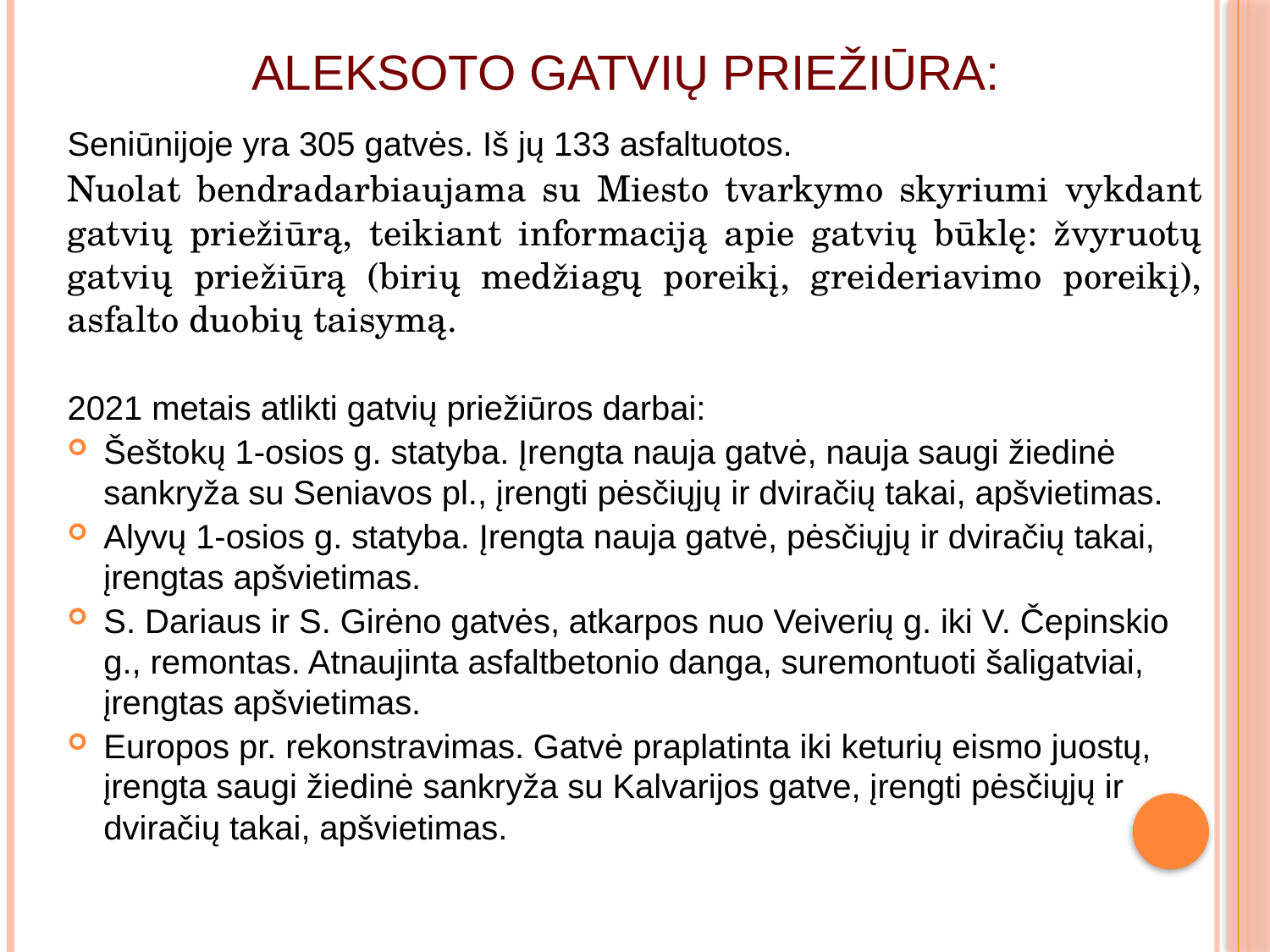

# Aleksoto gatvių priežiūra:
Seniūnijoje yra 305 gatvės. Iš jų 133 asfaltuotos.
Nuolat bendradarbiaujama su Miesto tvarkymo skyriumi vykdant gatvių priežiūrą, teikiant informaciją apie gatvių būklę: žvyruotų gatvių priežiūrą (birių medžiagų poreikį, greideriavimo poreikį), asfalto duobių taisymą.

2021 metais atlikti gatvių priežiūros darbai:
Šeštokų 1-osios g. statyba. Įrengta nauja gatvė, nauja saugi žiedinė sankryža su Seniavos pl., įrengti pėsčiųjų ir dviračių takai, apšvietimas.
Alyvų 1-osios g. statyba. Įrengta nauja gatvė, pėsčiųjų ir dviračių takai, įrengtas apšvietimas.
S. Dariaus ir S. Girėno gatvės, atkarpos nuo Veiverių g. iki V. Čepinskio g., remontas. Atnaujinta asfaltbetonio danga, suremontuoti šaligatviai, įrengtas apšvietimas.
Europos pr. rekonstravimas. Gatvė praplatinta iki keturių eismo juostų, įrengta saugi žiedinė sankryža su Kalvarijos gatve, įrengti pėsčiųjų ir dviračių takai, apšvietimas.